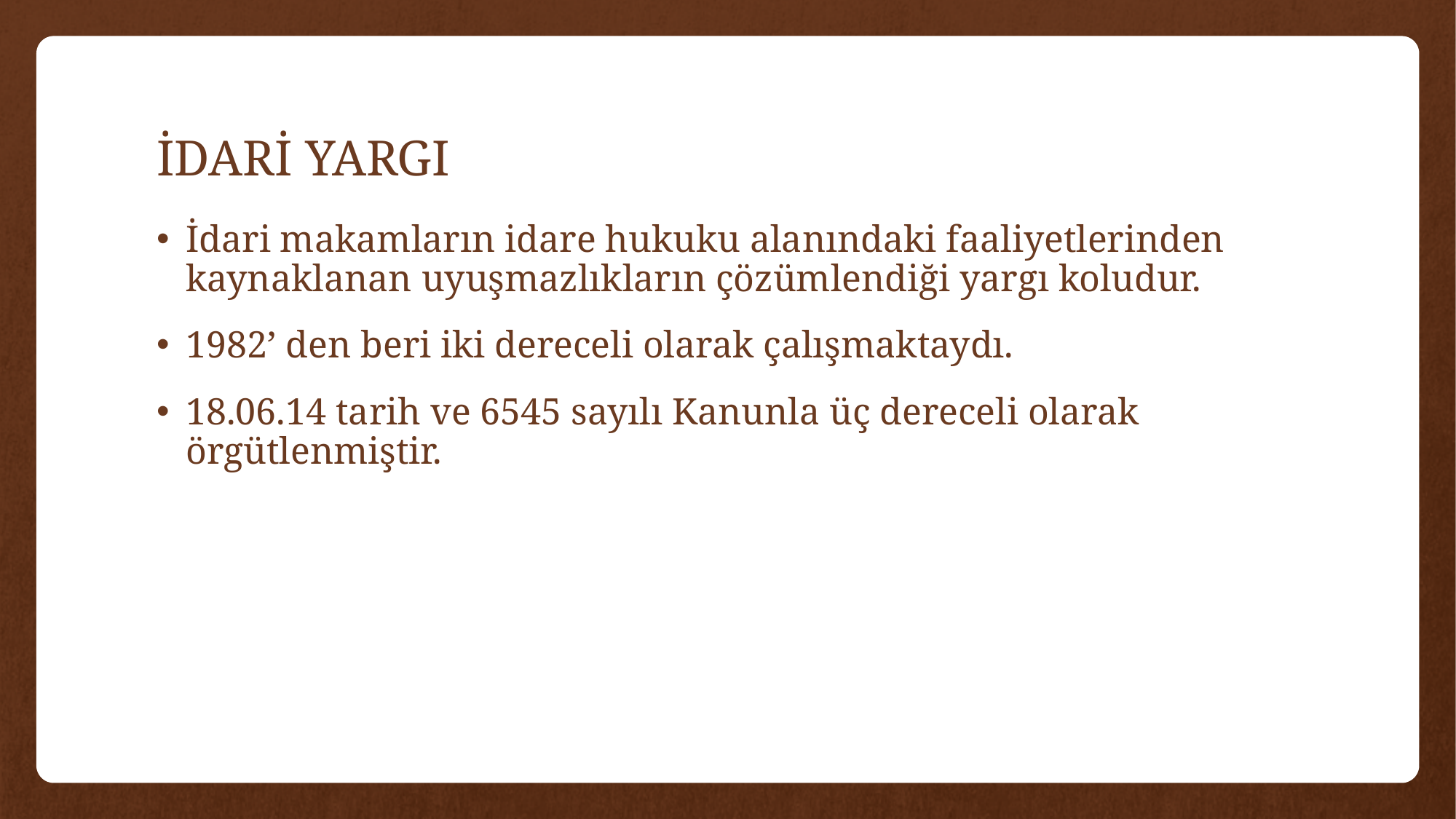

# İDARİ YARGI
İdari makamların idare hukuku alanındaki faaliyetlerinden kaynaklanan uyuşmazlıkların çözümlendiği yargı koludur.
1982’ den beri iki dereceli olarak çalışmaktaydı.
18.06.14 tarih ve 6545 sayılı Kanunla üç dereceli olarak örgütlenmiştir.